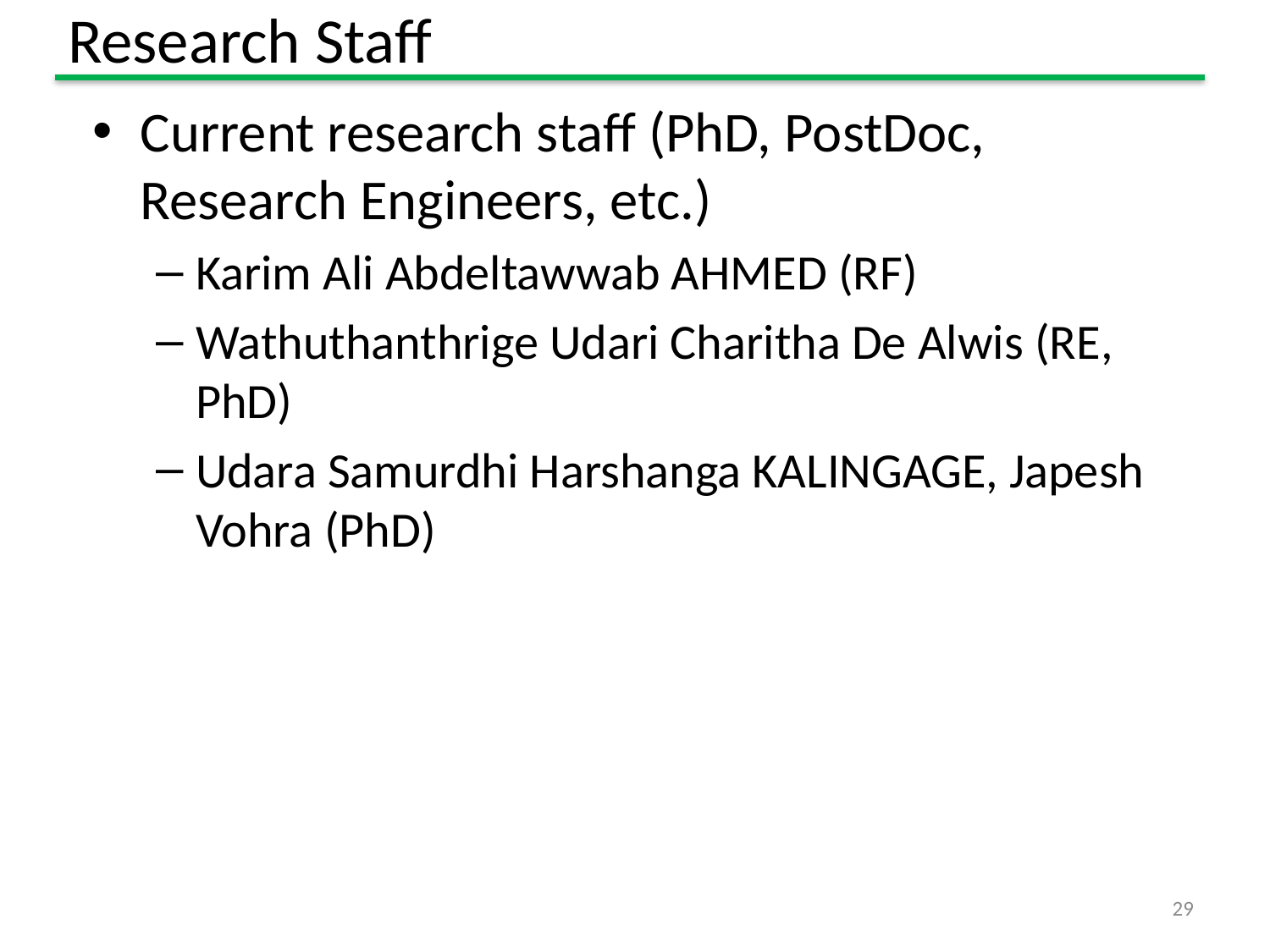

# Research Staff

Current research staff (PhD, PostDoc, Research Engineers, etc.)
Karim Ali Abdeltawwab AHMED (RF)
Wathuthanthrige Udari Charitha De Alwis (RE, PhD)
Udara Samurdhi Harshanga KALINGAGE, Japesh Vohra (PhD)

29